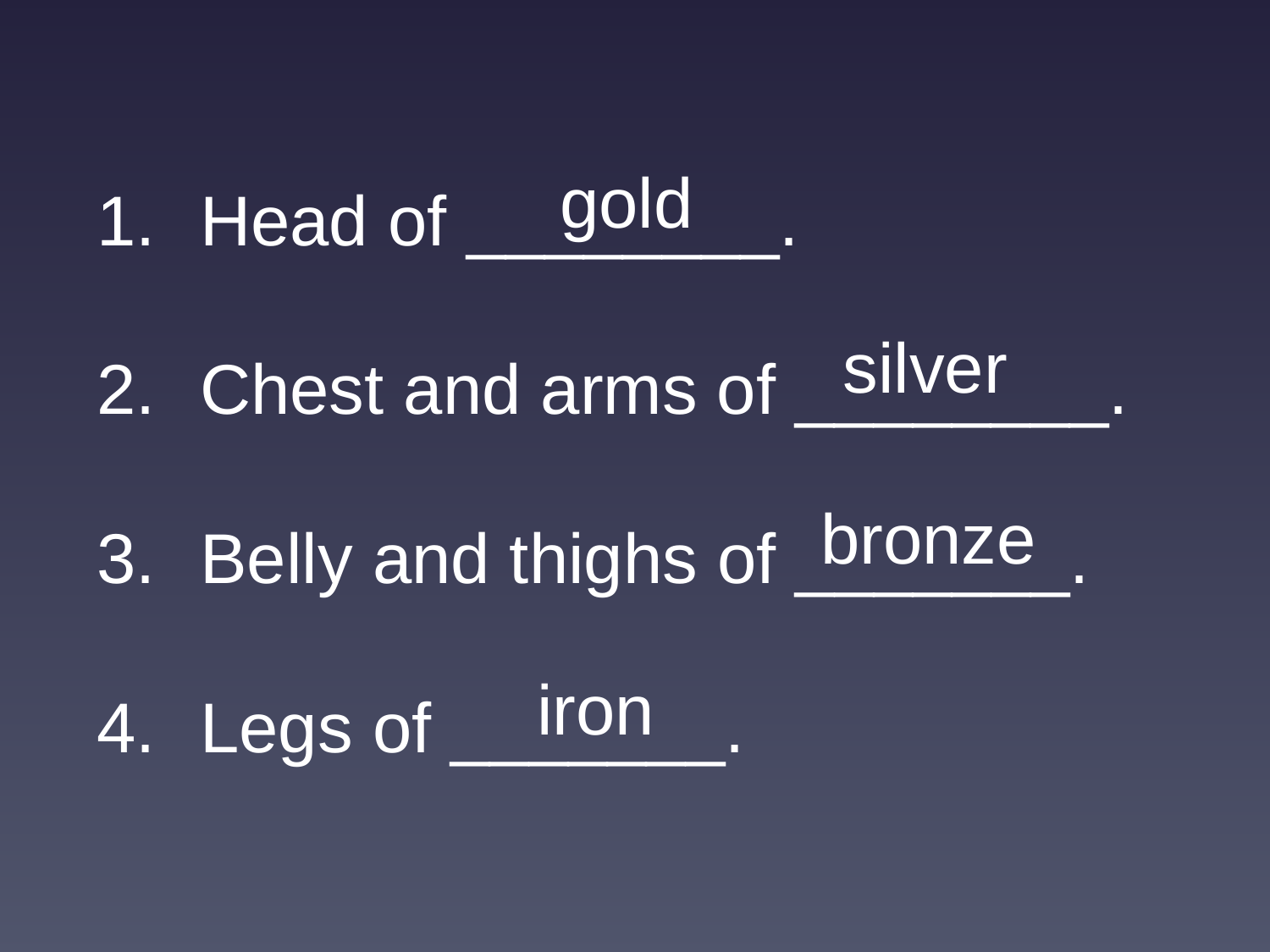

Head of ________.
Chest and arms of ________.
Belly and thighs of _______.
Legs of _______.
gold
silver
bronze
iron